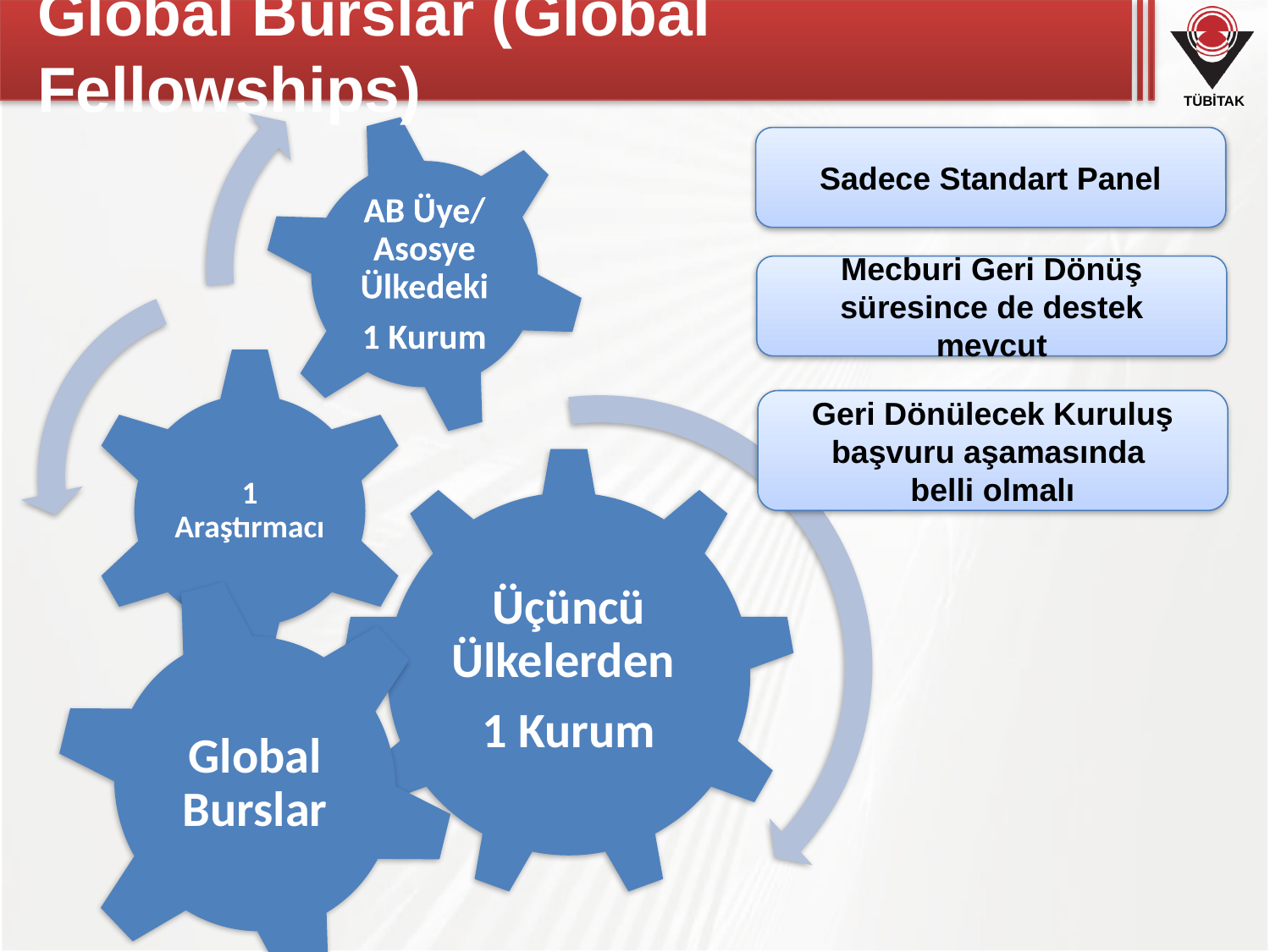

# Global Burslar (Global Fellowships)
Üçüncü Ülkelerden
1 Kurum
1 Araştırmacı
AB Üye/ Asosye Ülkedeki
1 Kurum
Sadece Standart Panel
Mecburi Geri Dönüş süresince de destek mevcut
Geri Dönülecek Kuruluş başvuru aşamasında
belli olmalı

Global Burslar
        1 araştırmacı